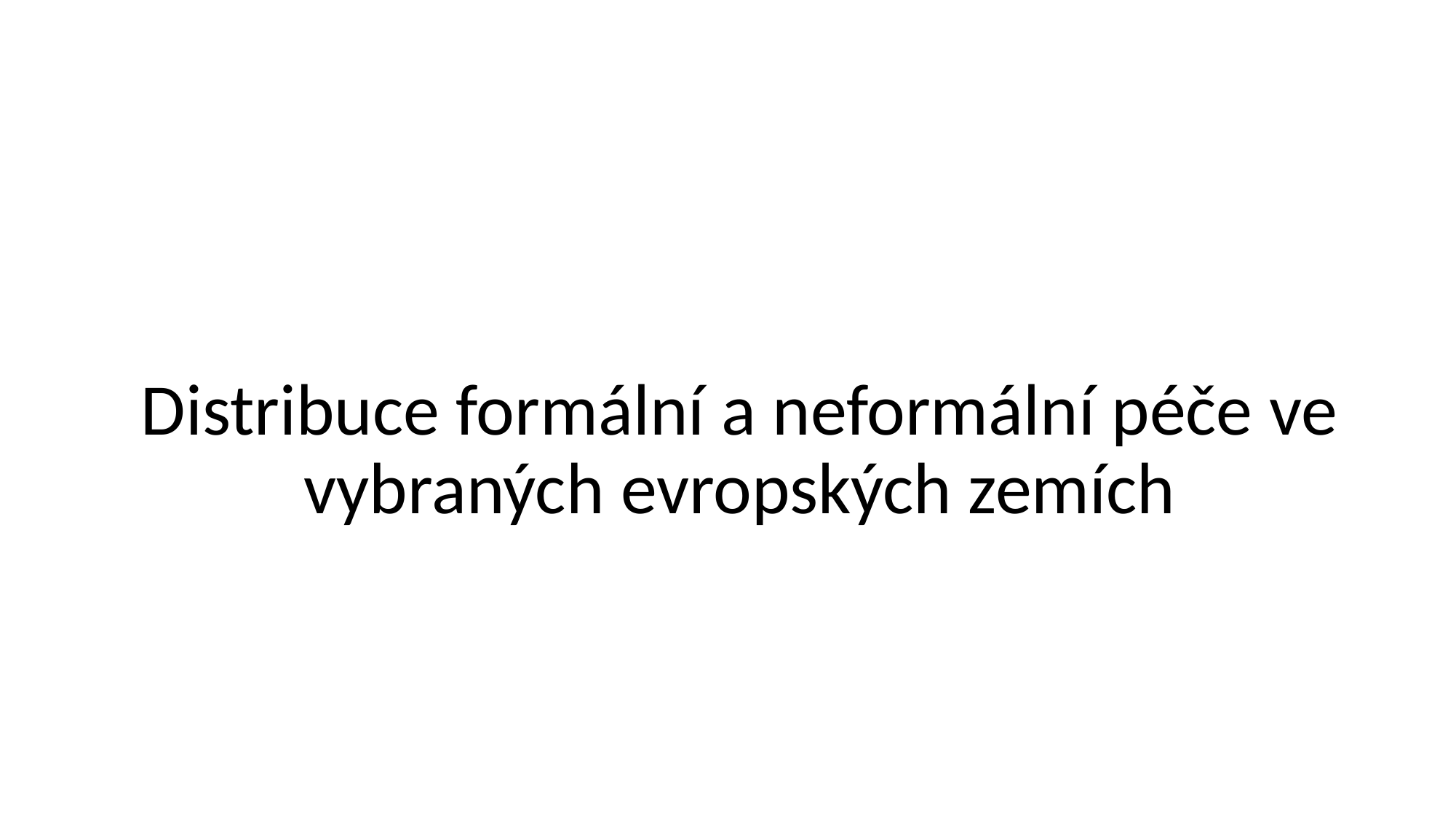

# Distribuce formální a neformální péče ve vybraných evropských zemích